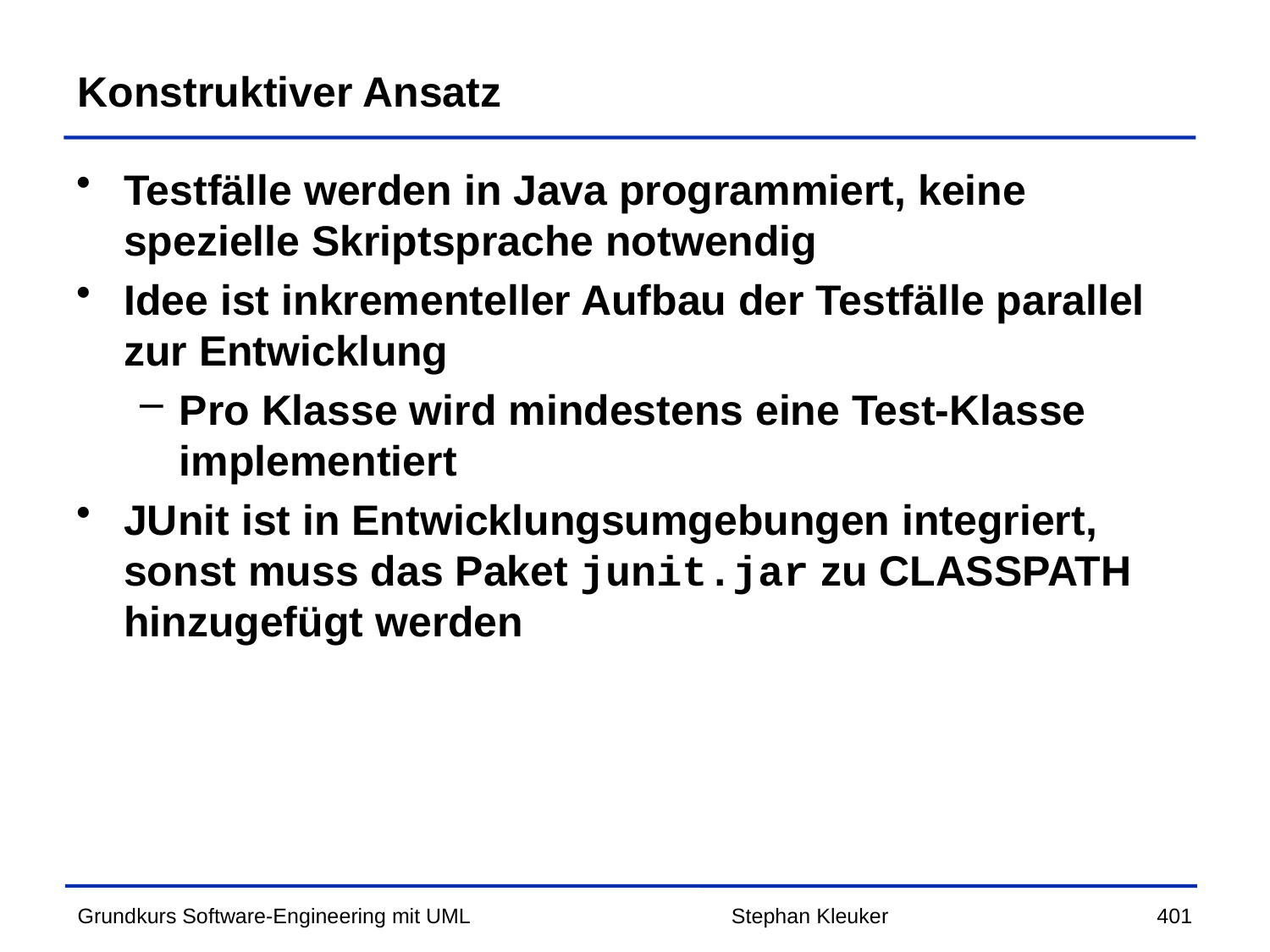

# Konstruktiver Ansatz
Testfälle werden in Java programmiert, keine spezielle Skriptsprache notwendig
Idee ist inkrementeller Aufbau der Testfälle parallel zur Entwicklung
Pro Klasse wird mindestens eine Test-Klasse implementiert
JUnit ist in Entwicklungsumgebungen integriert, sonst muss das Paket junit.jar zu CLASSPATH hinzugefügt werden

Stephan Kleuker